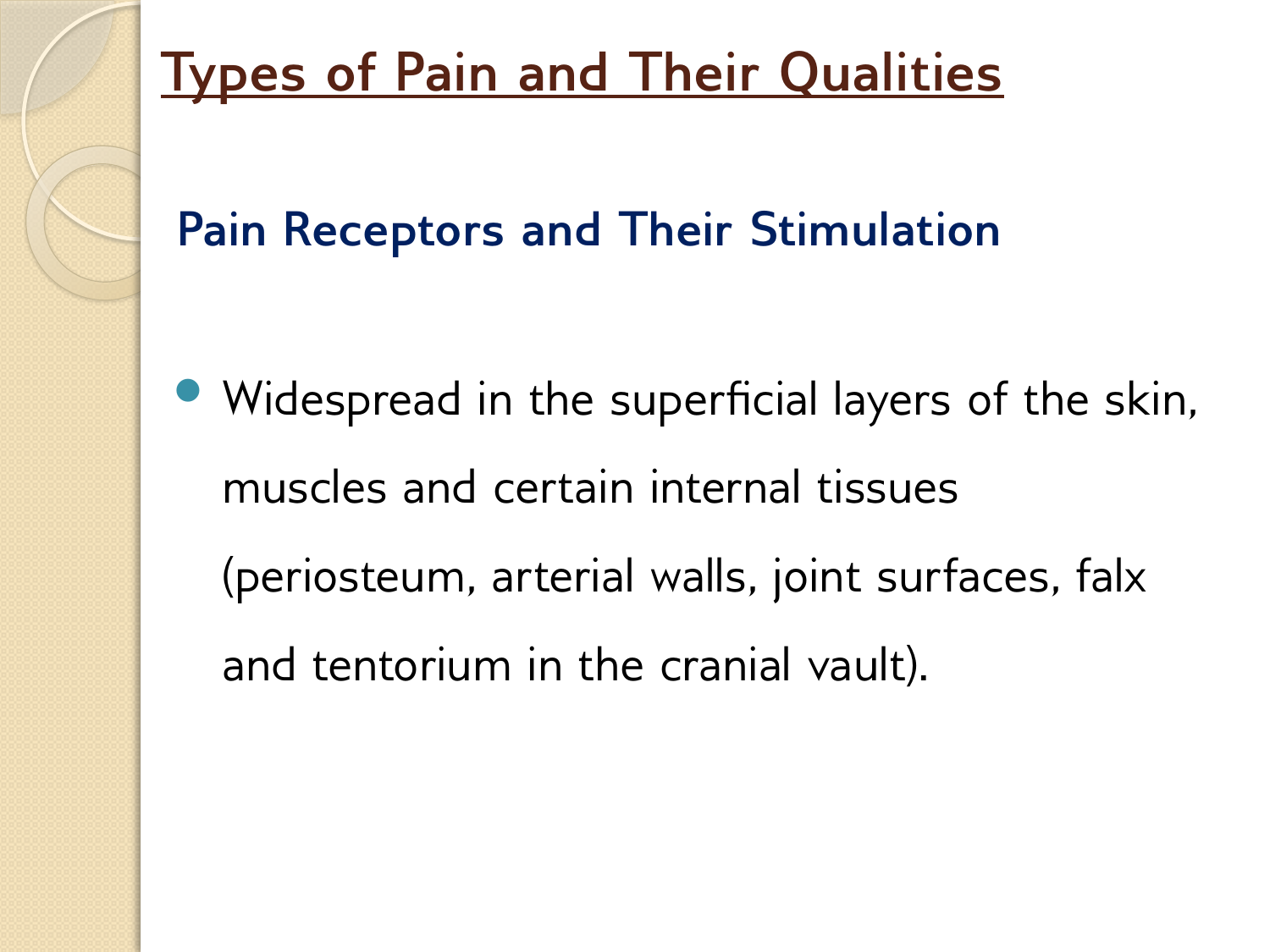

# Types of Pain and Their Qualities
 Pain Receptors and Their Stimulation

Widespread in the superficial layers of the skin, muscles and certain internal tissues (periosteum, arterial walls, joint surfaces, falx and tentorium in the cranial vault).